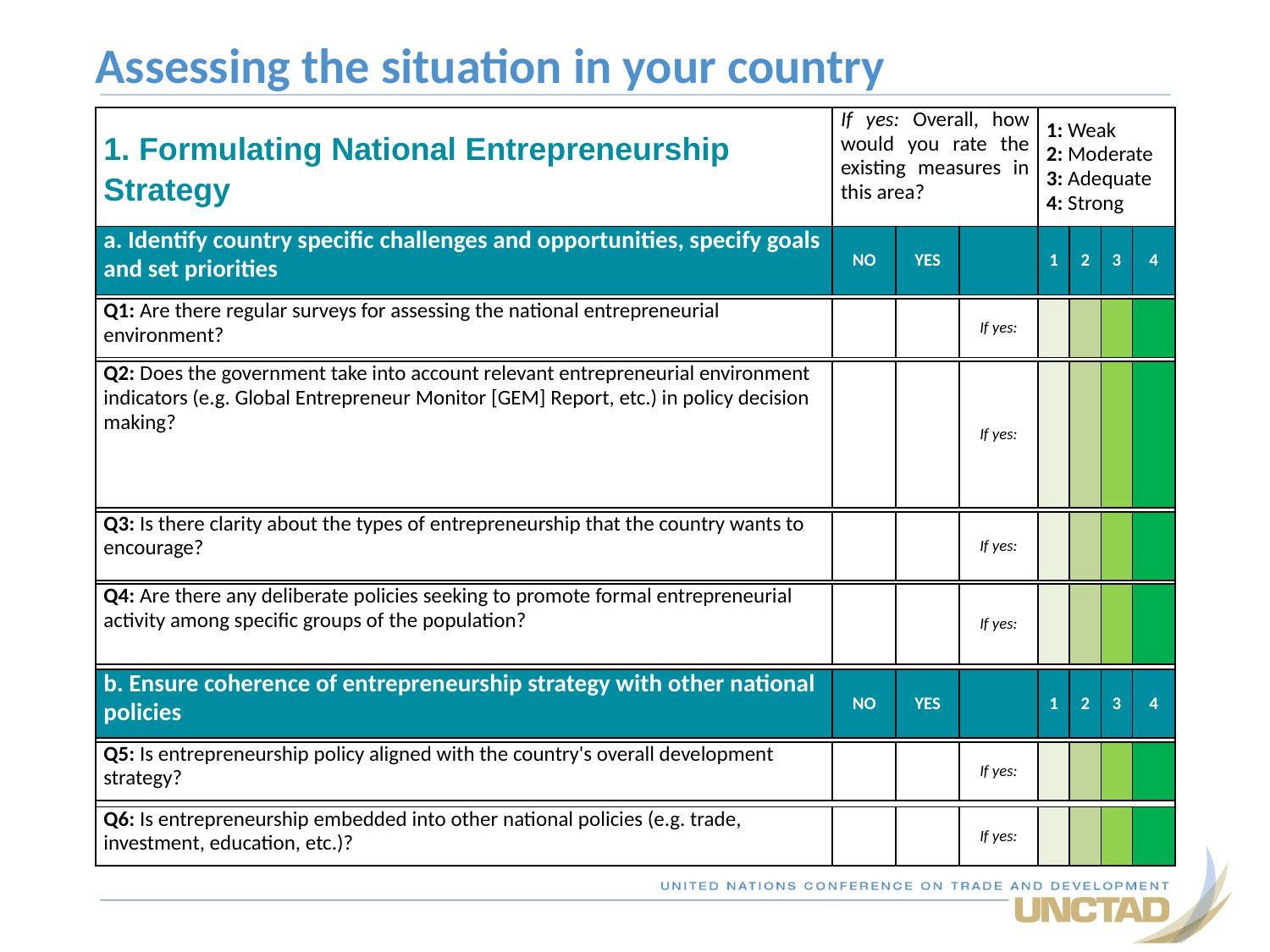

Assessing the situation in your country
| 1. Formulating National Entrepreneurship Strategy | If yes: Overall, how would you rate the existing measures in this area? |  |  | 1: Weak 2: Moderate 3: Adequate 4: Strong |  |  |  |
| --- | --- | --- | --- | --- | --- | --- | --- |
| a. Identify country specific challenges and opportunities, specify goals and set priorities | NO | YES |  | 1 | 2 | 3 | 4 |
|  |  |  |  |  |  |  |  |
| Q1: Are there regular surveys for assessing the national entrepreneurial environment? |  |  | If yes: |  |  |  |  |
|  |  |  |  |  |  |  |  |
| Q2: Does the government take into account relevant entrepreneurial environment indicators (e.g. Global Entrepreneur Monitor [GEM] Report, etc.) in policy decision making? |  |  | If yes: |  |  |  |  |
|  |  |  |  |  |  |  |  |
| Q3: Is there clarity about the types of entrepreneurship that the country wants to encourage? |  |  | If yes: |  |  |  |  |
|  |  |  |  |  |  |  |  |
| Q4: Are there any deliberate policies seeking to promote formal entrepreneurial activity among specific groups of the population? |  |  | If yes: |  |  |  |  |
|  |  |  |  |  |  |  |  |
| b. Ensure coherence of entrepreneurship strategy with other national policies | NO | YES |  | 1 | 2 | 3 | 4 |
|  |  |  |  |  |  |  |  |
| Q5: Is entrepreneurship policy aligned with the country's overall development strategy? |  |  | If yes: |  |  |  |  |
|  |  |  |  |  |  |  |  |
| Q6: Is entrepreneurship embedded into other national policies (e.g. trade, investment, education, etc.)? |  |  | If yes: |  |  |  |  |